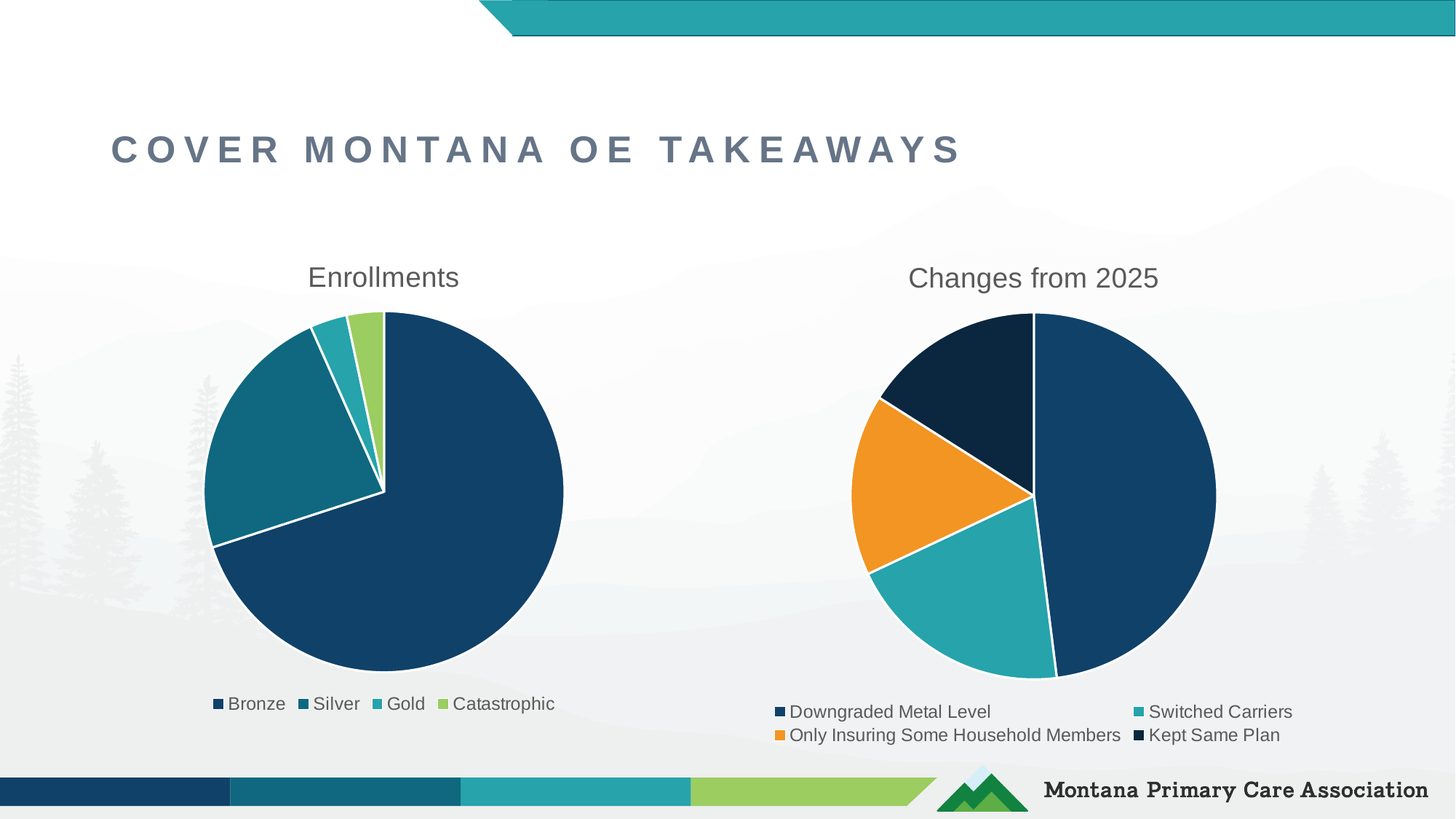

# COVER MONTANA OE TAKEAWAYS

### Chart:

| Category | Enrollments |
|---|---|
| Bronze | 42.0 |
| Silver | 14.0 |
| Gold | 2.0 |
| Catastrophic | 2.0 |

### Chart: Changes from 2025

| Category | Changes |
|---|---|
| Downgraded Metal Level | 12.0 |
| Switched Carriers | 5.0 |
| Only Insuring Some Household Members | 4.0 |
| Kept Same Plan | 4.0 |